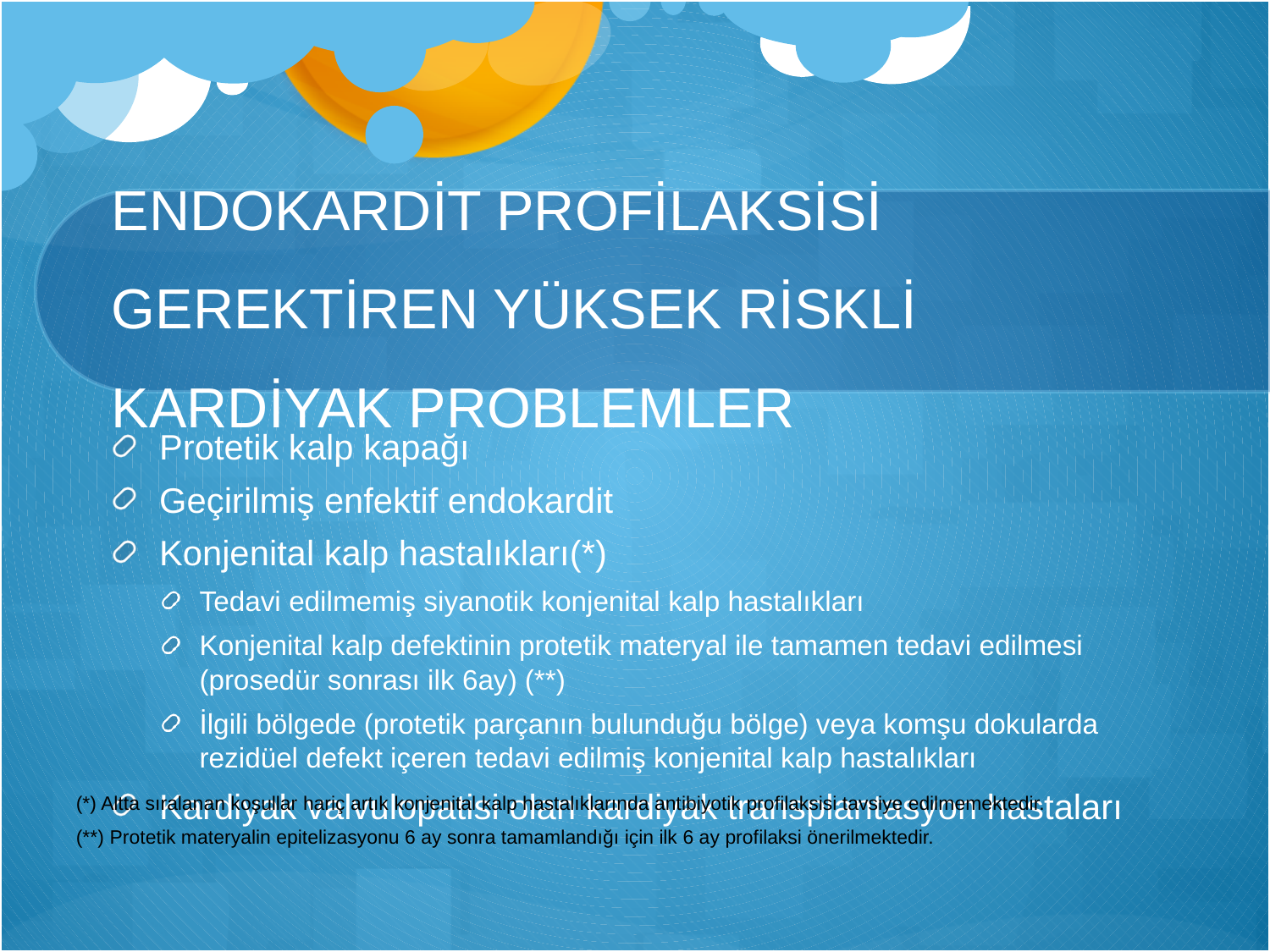

# ENDOKARDİT PROFİLAKSİSİ GEREKTİREN YÜKSEK RİSKLİ KARDİYAK PROBLEMLER
Protetik kalp kapağı
Geçirilmiş enfektif endokardit
Konjenital kalp hastalıkları(*)
Tedavi edilmemiş siyanotik konjenital kalp hastalıkları
Konjenital kalp defektinin protetik materyal ile tamamen tedavi edilmesi (prosedür sonrası ilk 6ay) (**)
İlgili bölgede (protetik parçanın bulunduğu bölge) veya komşu dokularda rezidüel defekt içeren tedavi edilmiş konjenital kalp hastalıkları
Kardiyak valvulopatisi olan kardiyak transplantasyon hastaları

(*) Altta sıralanan koşullar hariç artık konjenital kalp hastalıklarında antibiyotik profilaksisi tavsiye edilmemektedir.
(**) Protetik materyalin epitelizasyonu 6 ay sonra tamamlandığı için ilk 6 ay profilaksi önerilmektedir.